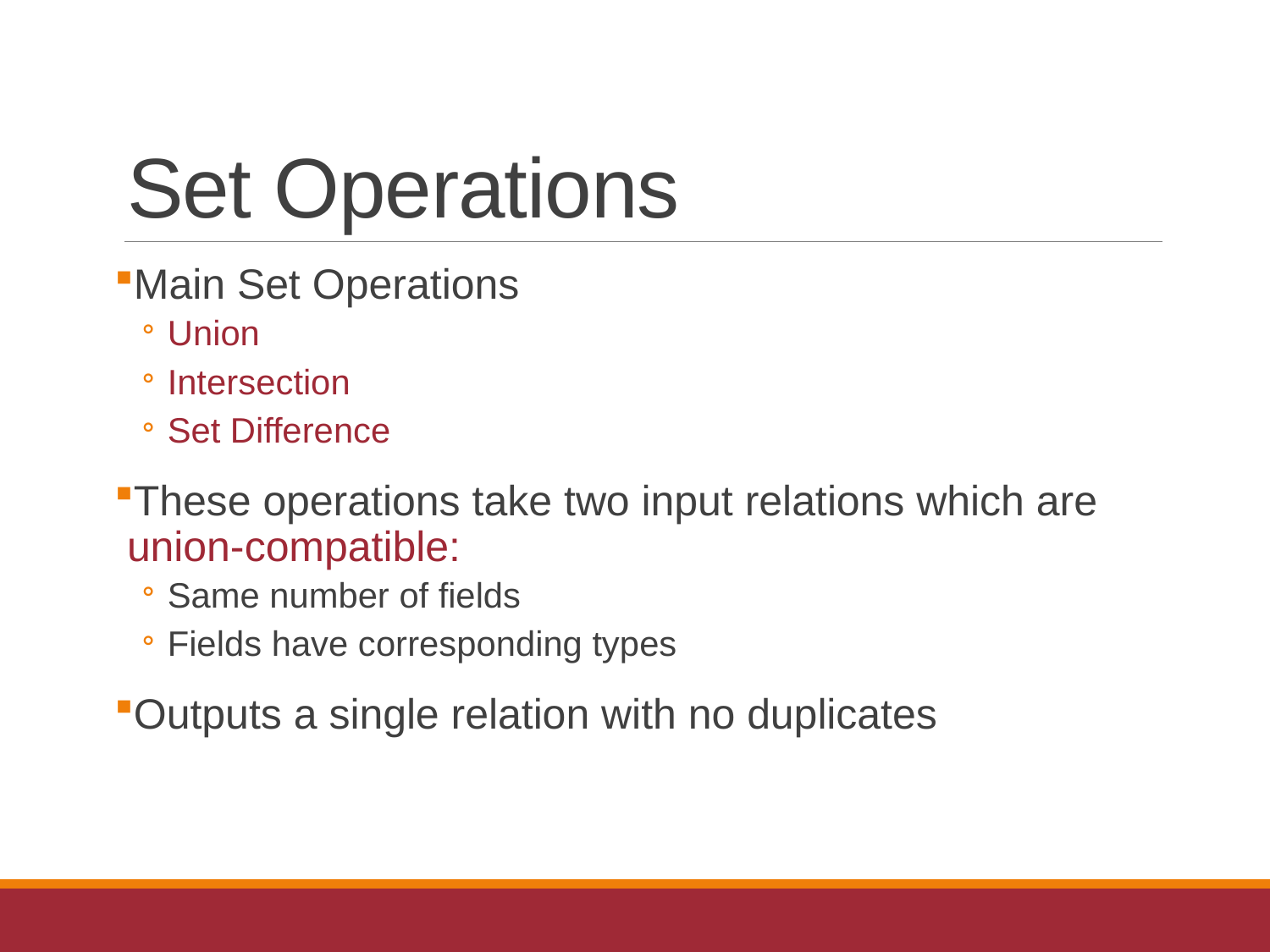

# Set Operations
Main Set Operations
Union
Intersection
Set Difference
These operations take two input relations which are union-compatible:
Same number of fields
Fields have corresponding types
Outputs a single relation with no duplicates